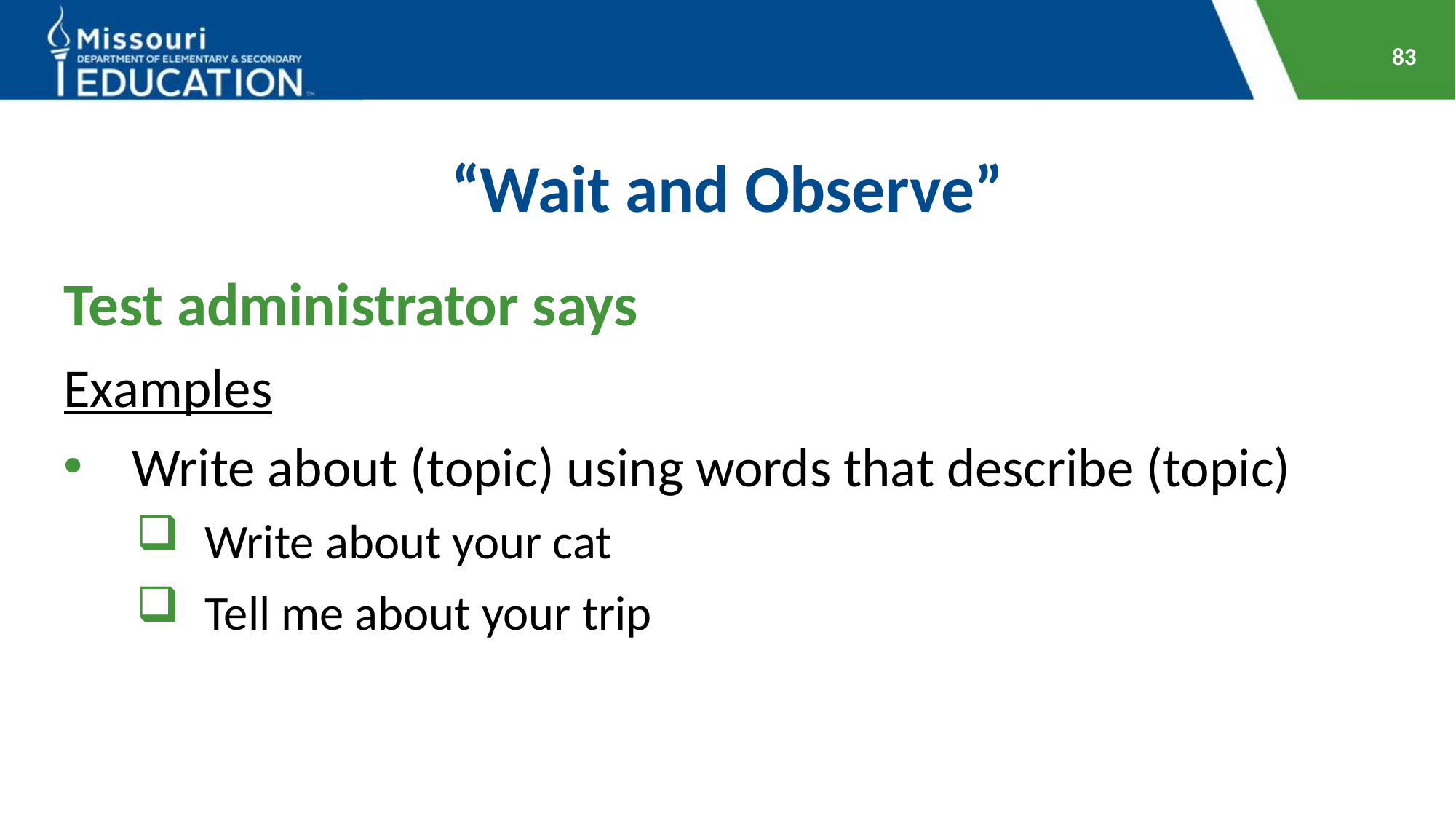

83
# “Wait and Observe”

Test administrator says
Examples
Write about (topic) using words that describe (topic)
Write about your cat
Tell me about your trip